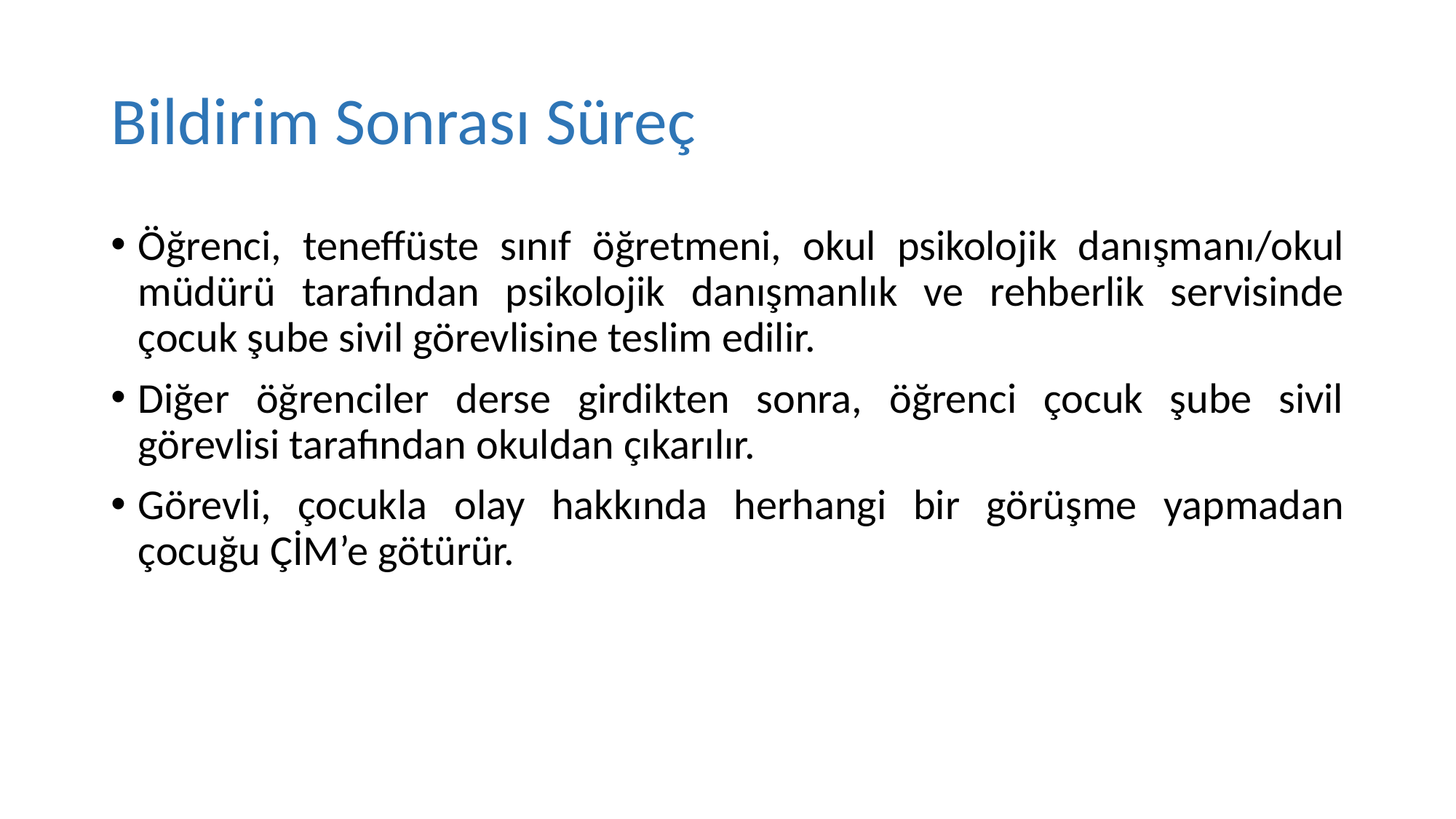

# Bildirim Sonrası Süreç
Öğrenci, teneffüste sınıf öğretmeni, okul psikolojik danışmanı/okul müdürü tarafından psikolojik danışmanlık ve rehberlik servisinde çocuk şube sivil görevlisine teslim edilir.
Diğer öğrenciler derse girdikten sonra, öğrenci çocuk şube sivil görevlisi tarafından okuldan çıkarılır.
Görevli, çocukla olay hakkında herhangi bir görüşme yapmadan çocuğu ÇİM’e götürür.